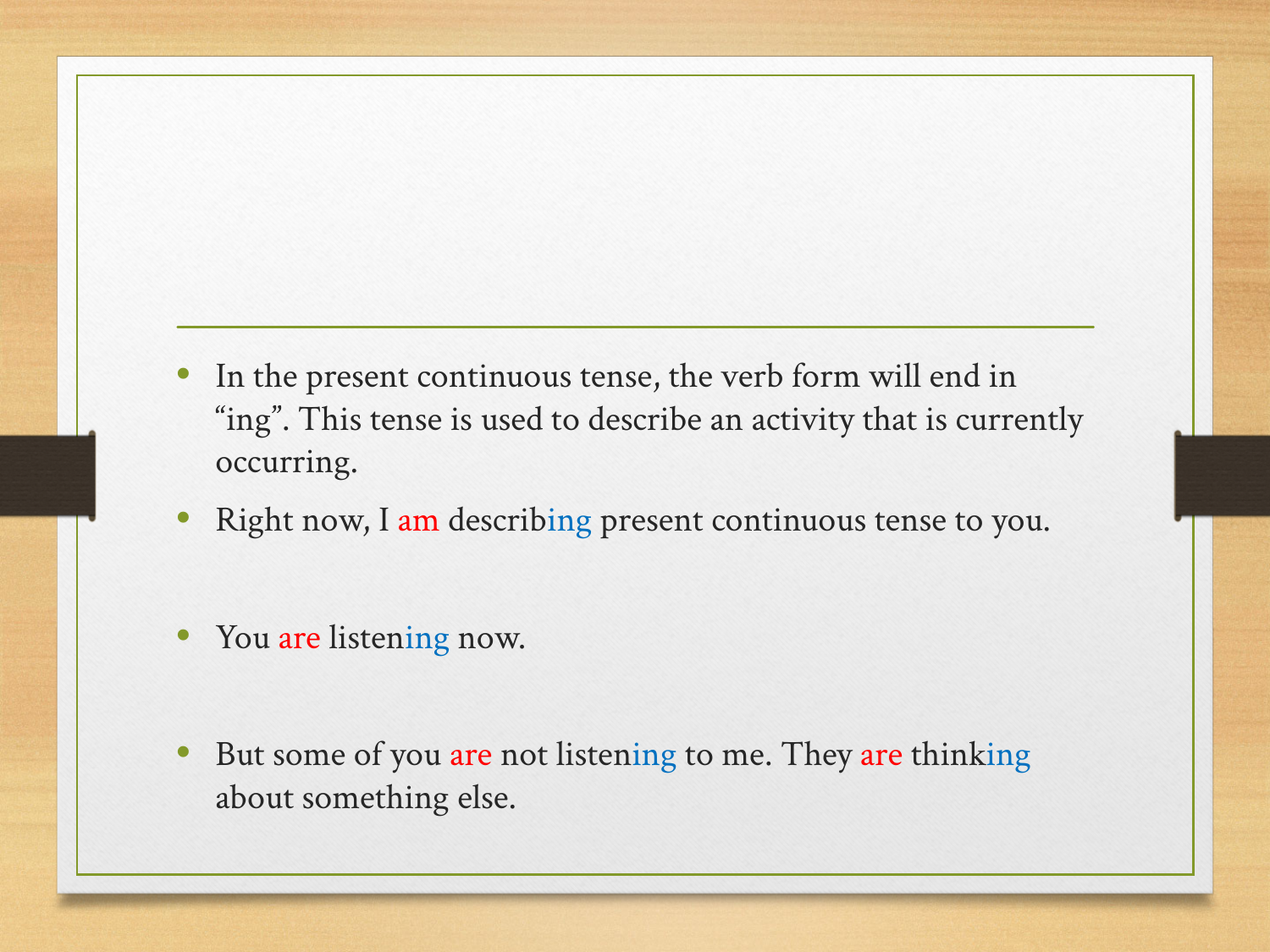

In the present continuous tense, the verb form will end in “ing”. This tense is used to describe an activity that is currently occurring.
Right now, I am describing present continuous tense to you.

You are listening now.

But some of you are not listening to me. They are thinking about something else.